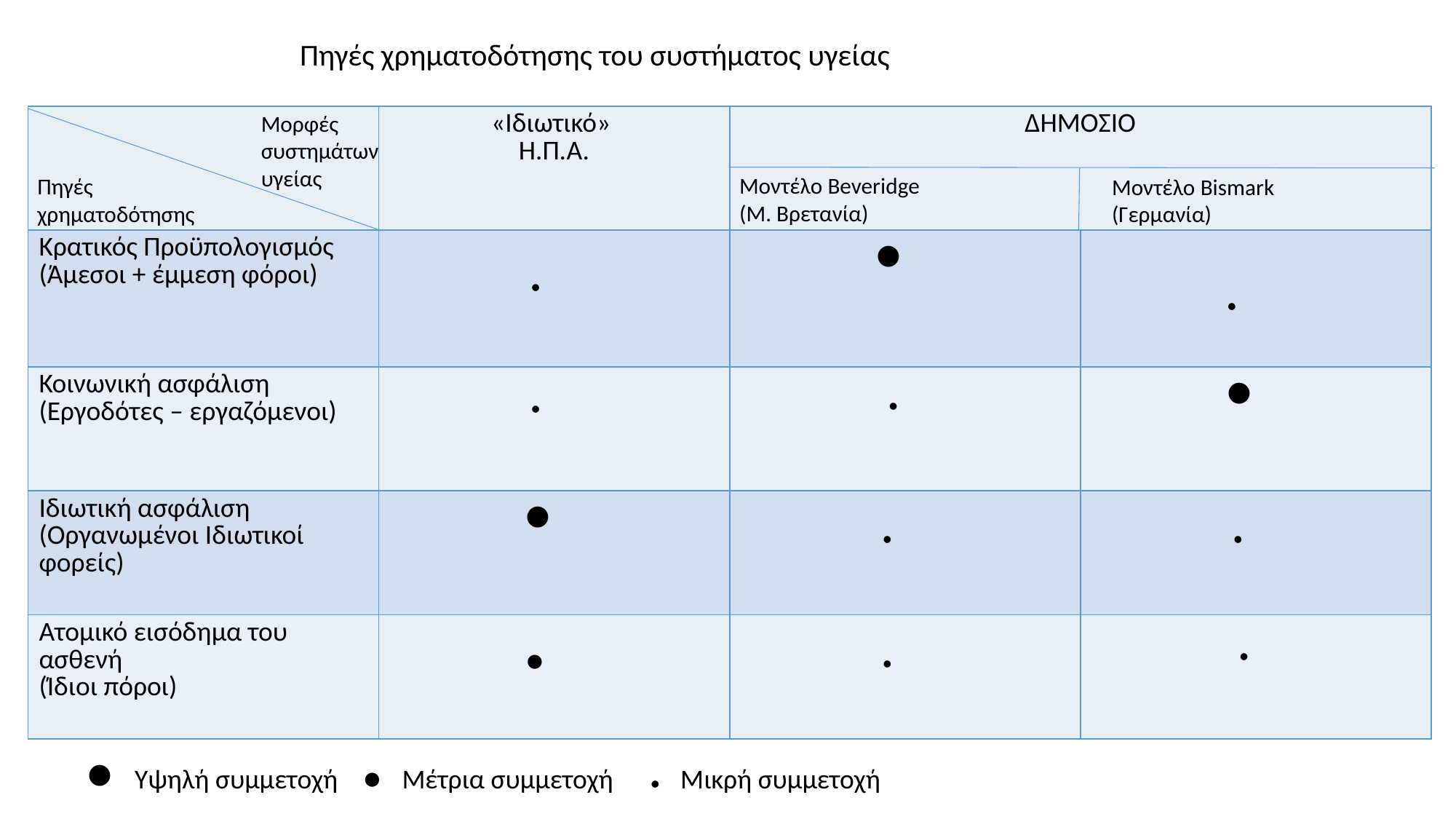

Πηγές χρηματοδότησης του συστήματος υγείας
Μορφές συστημάτων υγείας
|  | «Ιδιωτικό» Η.Π.Α. | ΔΗΜΟΣΙΟ |  |
| --- | --- | --- | --- |
| Κρατικός Προϋπολογισμός (Άμεσοι + έμμεση φόροι) | ● | ● | ● |
| Κοινωνική ασφάλιση (Εργοδότες – εργαζόμενοι) | ● | ● | ● |
| Ιδιωτική ασφάλιση (Οργανωμένοι Ιδιωτικοί φορείς) | ● | ● | ● |
| Ατομικό εισόδημα του ασθενή (Ίδιοι πόροι) | ● | ● | ● |
Μοντέλο Beveridge
(Μ. Βρετανία)
Πηγές χρηματοδότησης
Μοντέλο Bismark
(Γερμανία)
 ●  Υψηλή συμμετοχή    ●   Μέτρια συμμετοχή      ●      Μικρή συμμετοχή